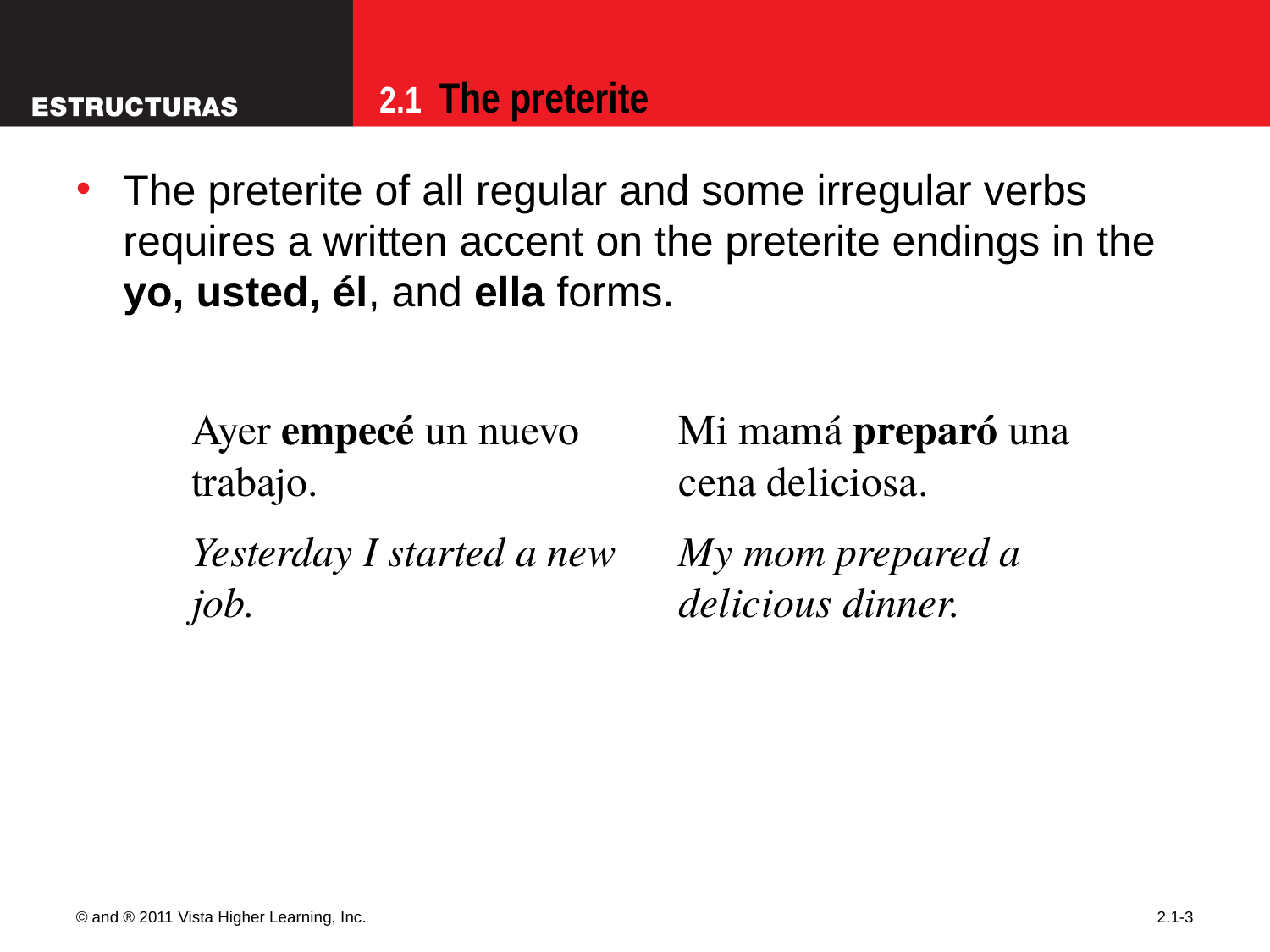

The preterite of all regular and some irregular verbs requires a written accent on the preterite endings in the yo, usted, él, and ella forms.
| Ayer empecé un nuevo trabajo. | Mi mamá preparó una cena deliciosa. |
| --- | --- |
| Yesterday I started a new job. | My mom prepared a delicious dinner. |
© and ® 2011 Vista Higher Learning, Inc.
2.1-3